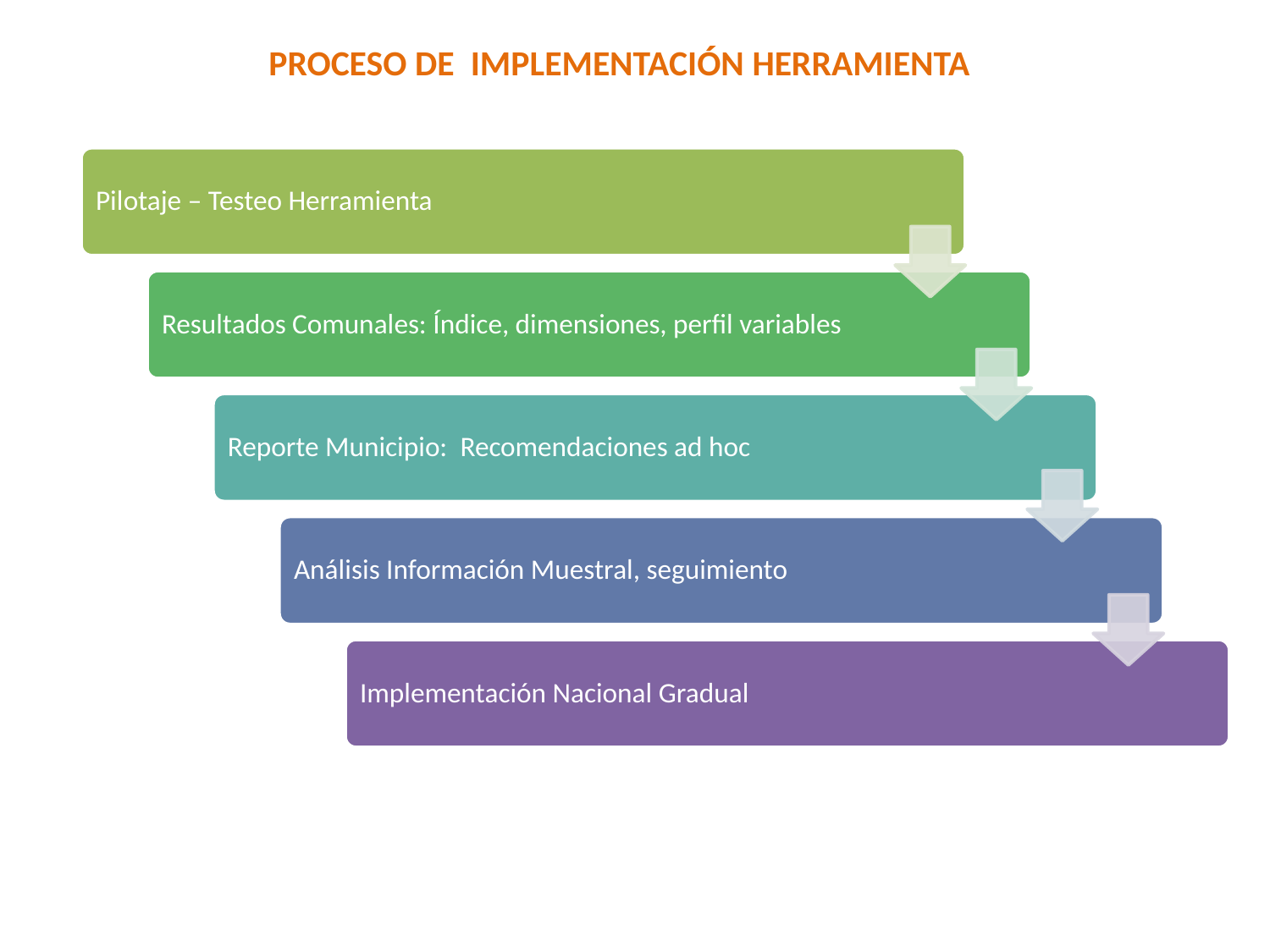

PROCESO DE  IMPLEMENTACIÓN HERRAMIENTA
Pilotaje – Testeo Herramienta
Resultados Comunales: Índice, dimensiones, perfil variables
Reporte Municipio:  Recomendaciones ad hoc
Análisis Información Muestral, seguimiento
Implementación Nacional Gradual